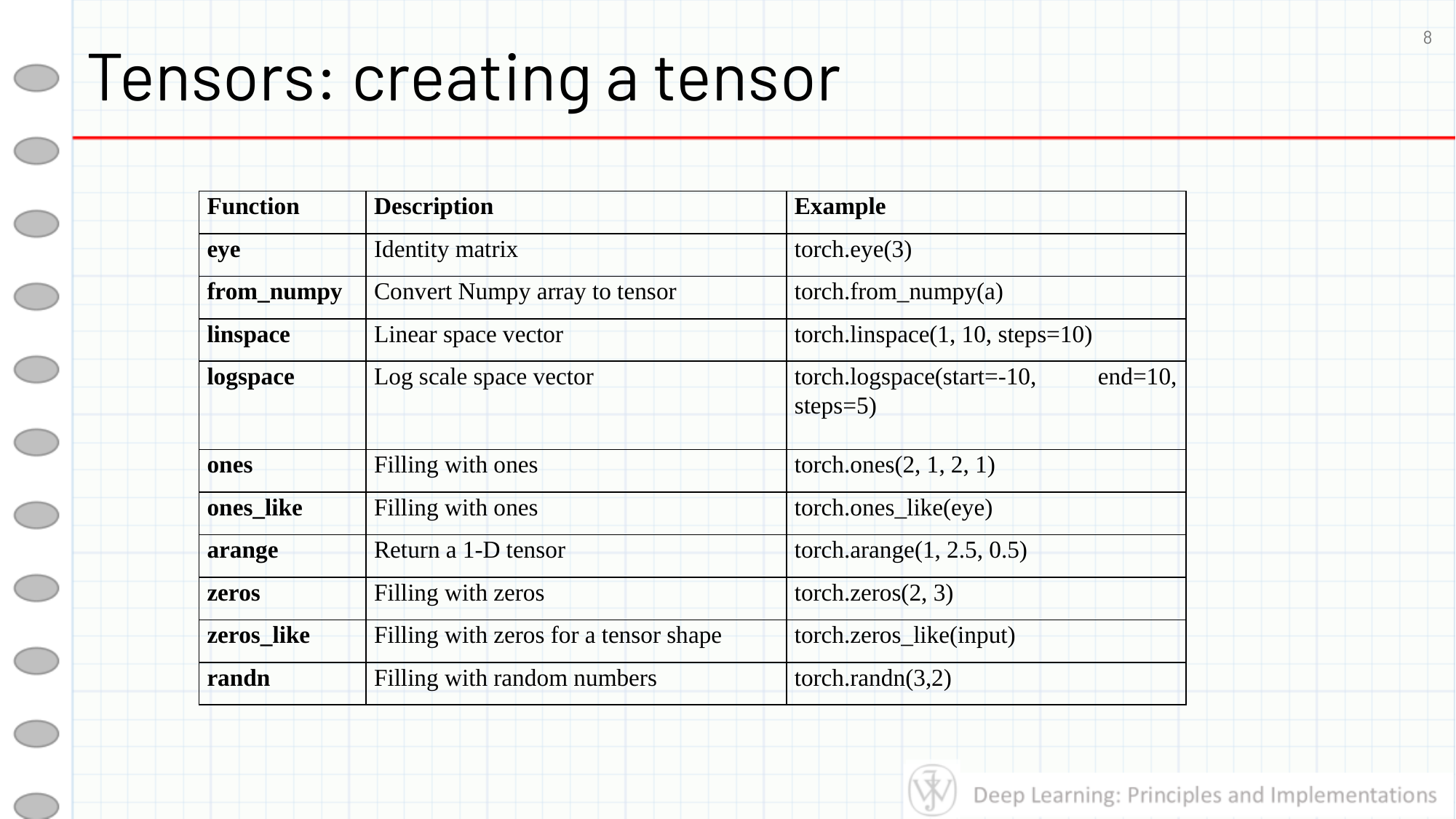

# Tensors: creating a tensor
8
| Function | Description | Example |
| --- | --- | --- |
| eye | Identity matrix | torch.eye(3) |
| from\_numpy | Convert Numpy array to tensor | torch.from\_numpy(a) |
| linspace | Linear space vector | torch.linspace(1, 10, steps=10) |
| logspace | Log scale space vector | torch.logspace(start=-10, end=10, steps=5) |
| ones | Filling with ones | torch.ones(2, 1, 2, 1) |
| ones\_like | Filling with ones | torch.ones\_like(eye) |
| arange | Return a 1-D tensor | torch.arange(1, 2.5, 0.5) |
| zeros | Filling with zeros | torch.zeros(2, 3) |
| zeros\_like | Filling with zeros for a tensor shape | torch.zeros\_like(input) |
| randn | Filling with random numbers | torch.randn(3,2) |